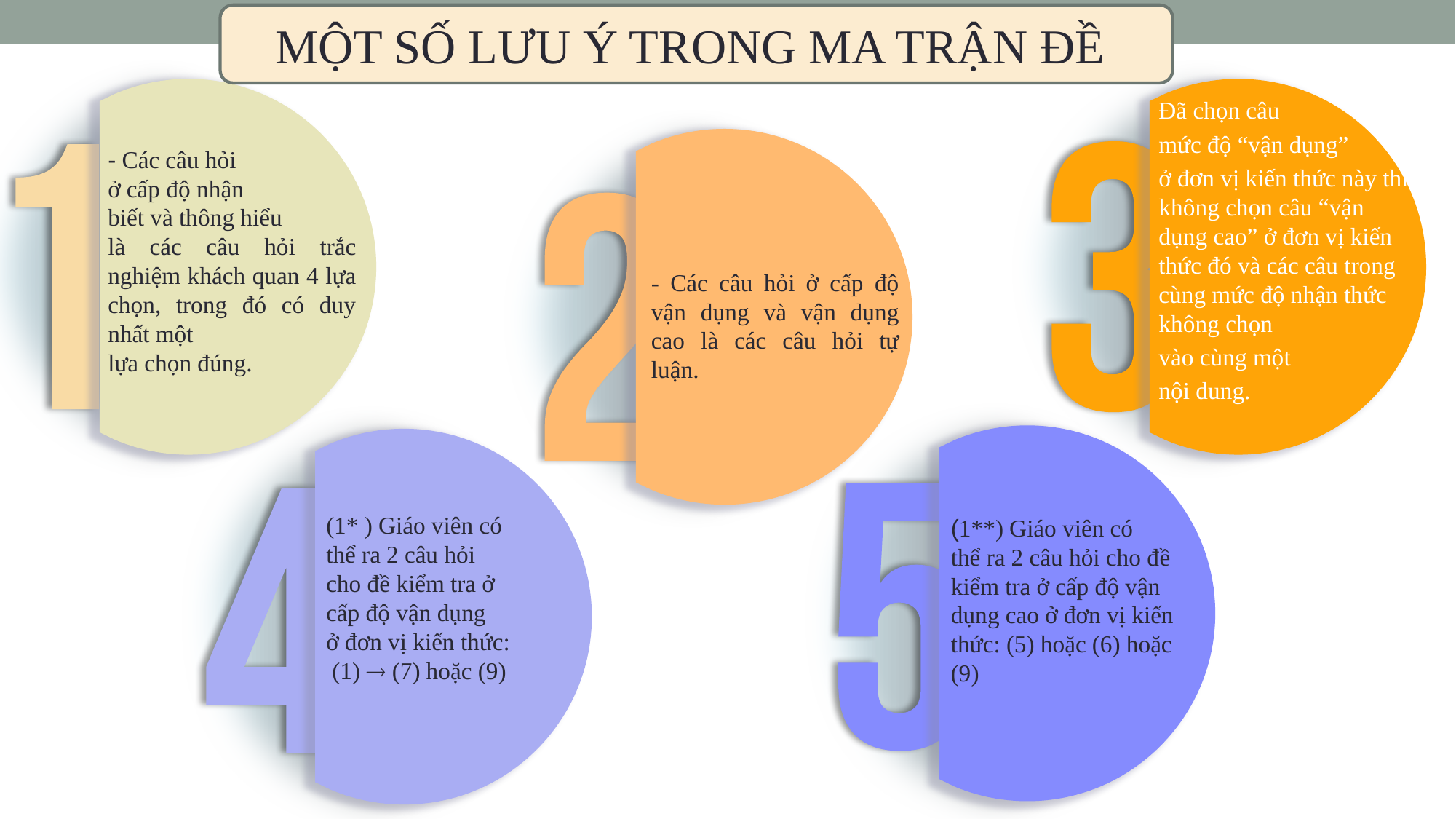

MỘT SỐ LƯU Ý TRONG MA TRẬN ĐỀ

- Các câu hỏi
ở cấp độ nhận
biết và thông hiểu
là các câu hỏi trắc nghiệm khách quan 4 lựa chọn, trong đó có duy nhất một
lựa chọn đúng.

Đã chọn câu
mức độ “vận dụng”
ở đơn vị kiến thức này thì không chọn câu “vận dụng cao” ở đơn vị kiến thức đó và các câu trong cùng mức độ nhận thức không chọn
vào cùng một
nội dung.

- Các câu hỏi ở cấp độ vận dụng và vận dụng cao là các câu hỏi tự luận.

(1**) Giáo viên có
thể ra 2 câu hỏi cho đề kiểm tra ở cấp độ vận dụng cao ở đơn vị kiến thức: (5) hoặc (6) hoặc (9)

(1* ) Giáo viên có
thể ra 2 câu hỏi
cho đề kiểm tra ở
cấp độ vận dụng
ở đơn vị kiến thức:
 (1) → (7) hoặc (9)